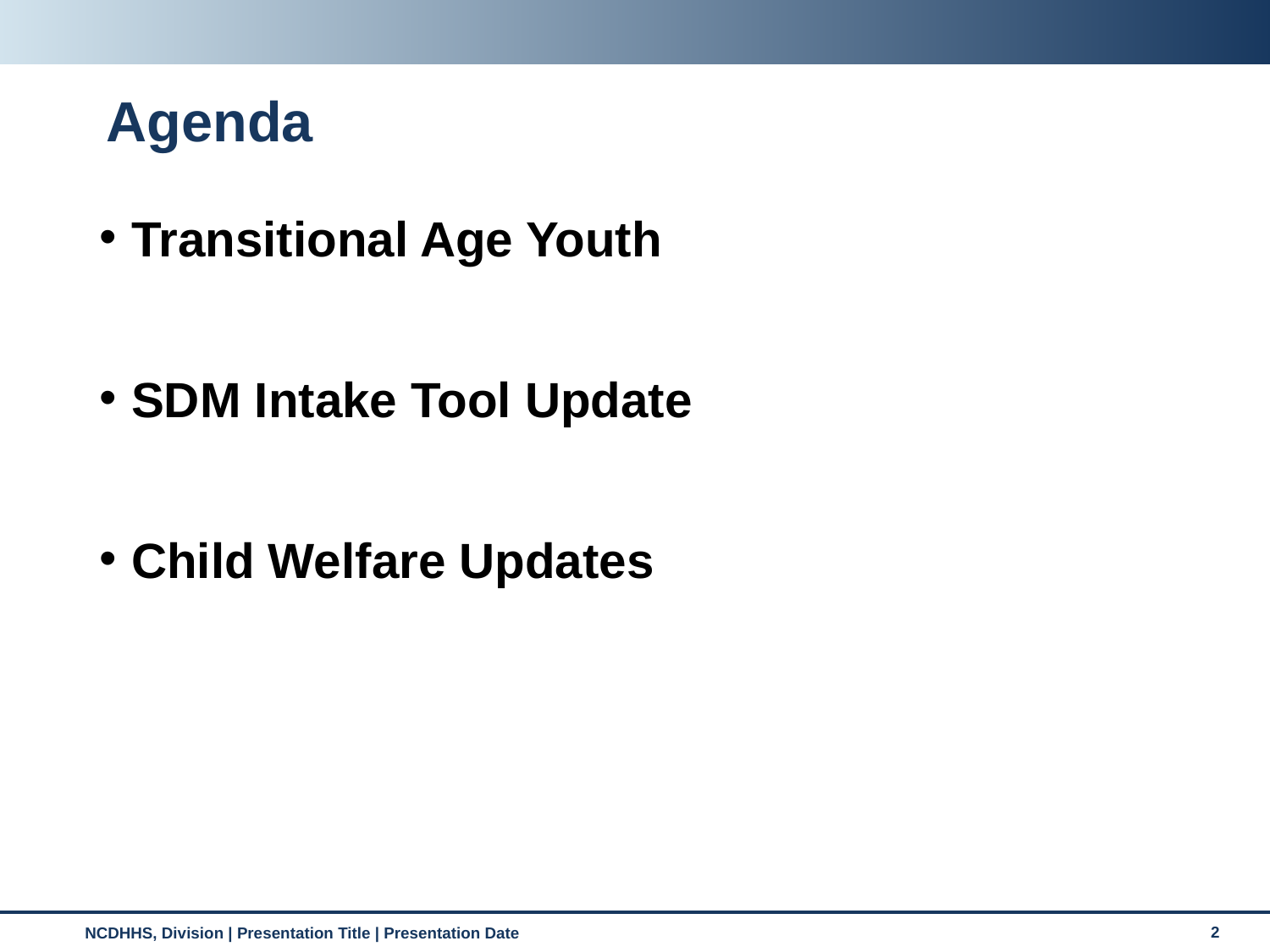

# Agenda
Transitional Age Youth

SDM Intake Tool Update

Child Welfare Updates